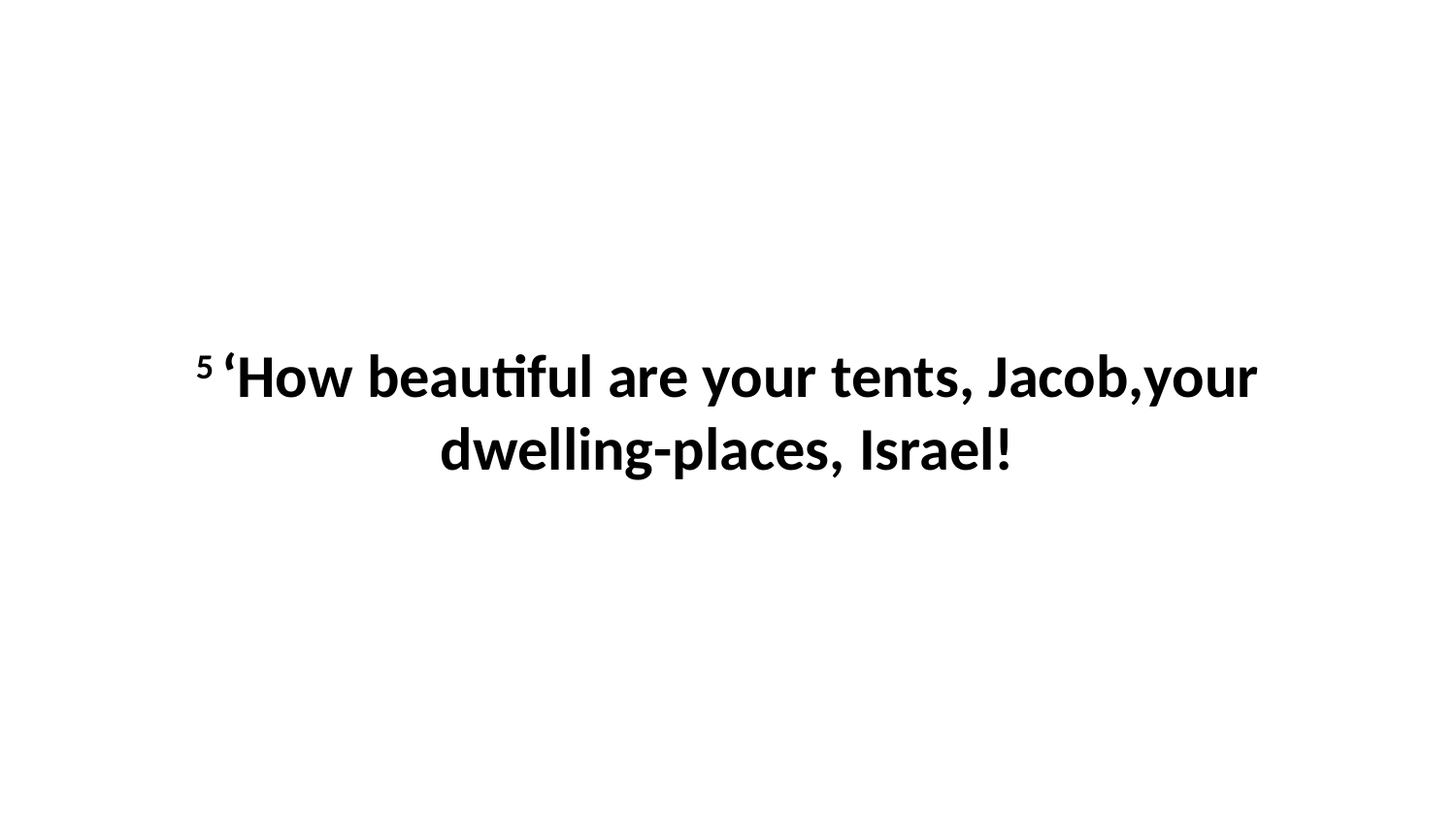

5 ‘How beautiful are your tents, Jacob,your dwelling-places, Israel!